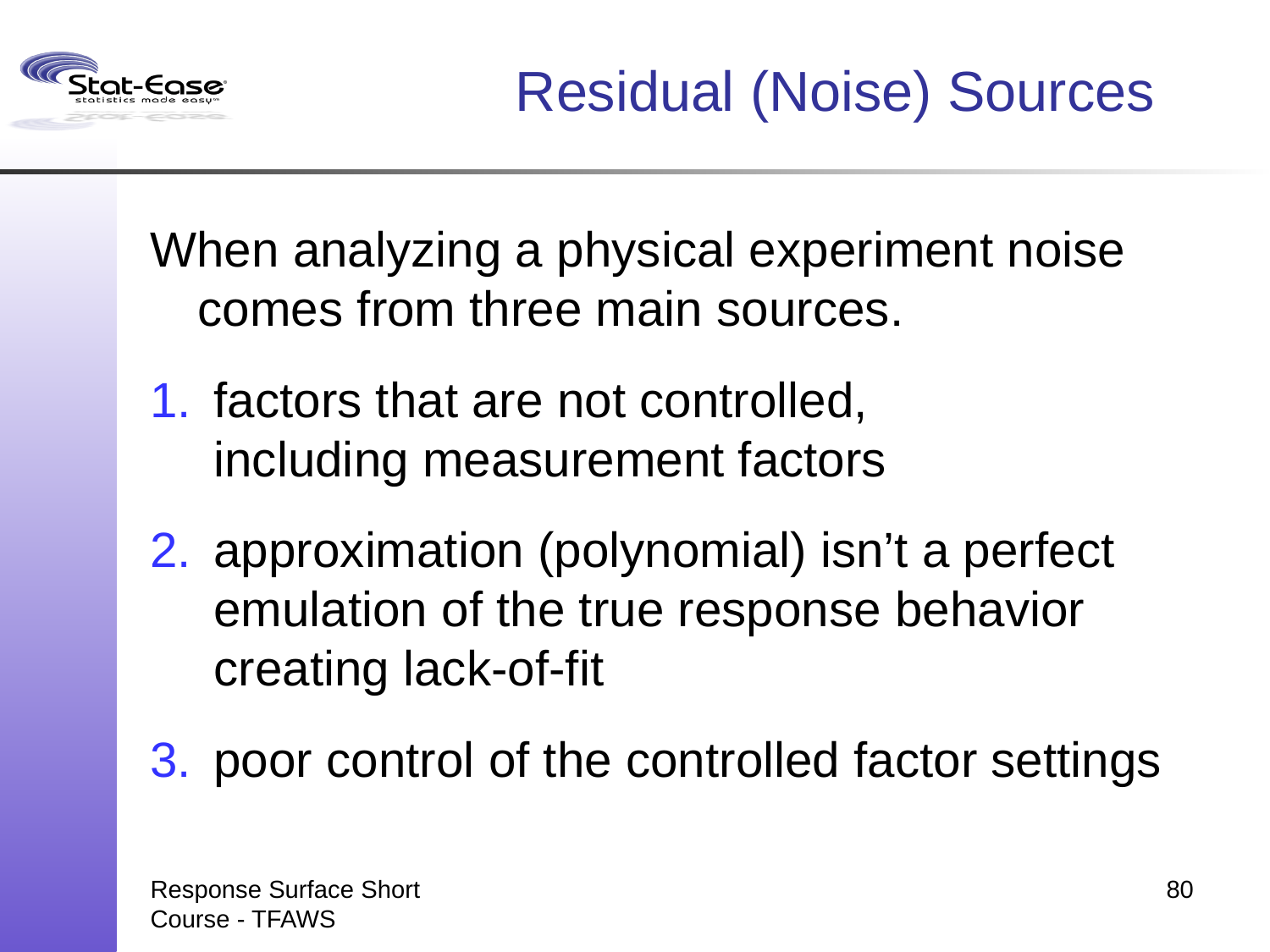

# Residual (Noise) Sources
When analyzing a physical experiment noise comes from three main sources.
factors that are not controlled,
including measurement factors
approximation (polynomial) isn’t a perfect emulation of the true response behavior creating lack-of-fit
poor control of the controlled factor settings
Response Surface Short Course - TFAWS
80